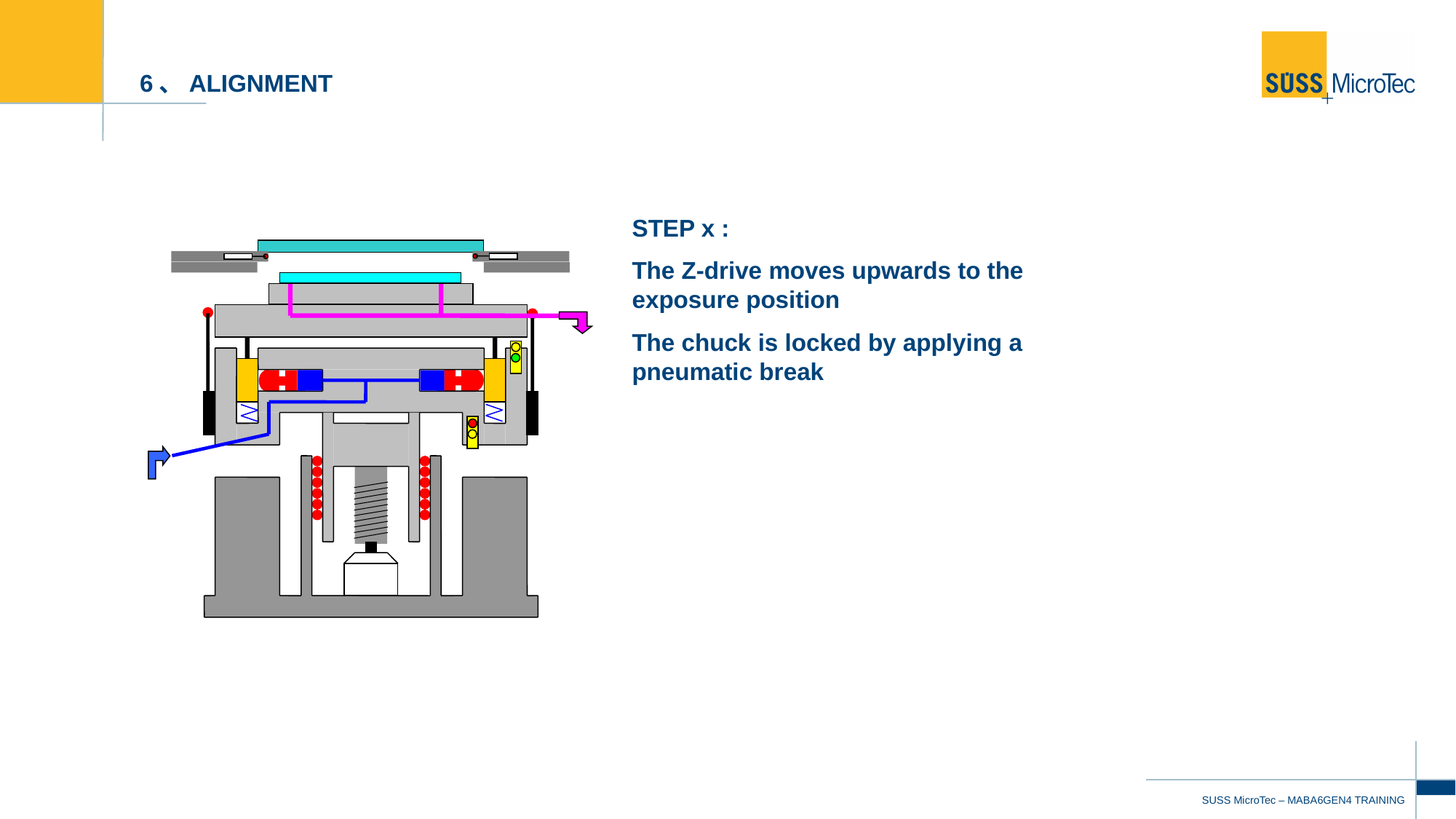

# 6、alignment
STEP x :
The Z-drive moves upwards to the exposure position
The chuck is locked by applying a pneumatic break

41
SUSS MicroTec – MABA6GEN4 TRAINING